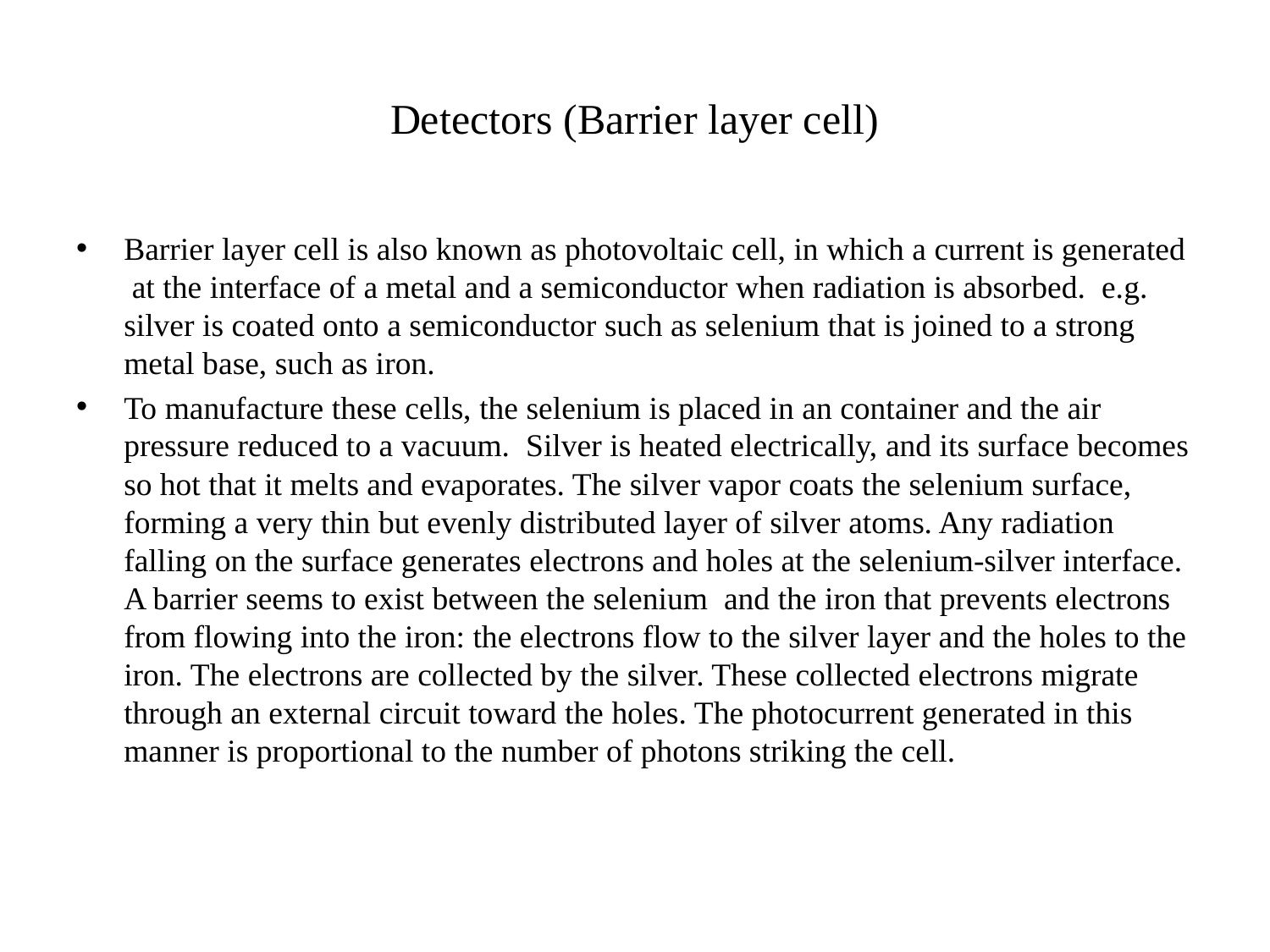

# Detectors (Barrier layer cell)
Barrier layer cell is also known as photovoltaic cell, in which a current is generated  at the interface of a metal and a semiconductor when radiation is absorbed.  e.g. silver is coated onto a semiconductor such as selenium that is joined to a strong metal base, such as iron.
To manufacture these cells, the selenium is placed in an container and the air pressure reduced to a vacuum.  Silver is heated electrically, and its surface becomes so hot that it melts and evaporates. The silver vapor coats the selenium surface, forming a very thin but evenly distributed layer of silver atoms. Any radiation falling on the surface generates electrons and holes at the selenium-silver interface. A barrier seems to exist between the selenium  and the iron that prevents electrons from flowing into the iron: the electrons flow to the silver layer and the holes to the iron. The electrons are collected by the silver. These collected electrons migrate through an external circuit toward the holes. The photocurrent generated in this manner is proportional to the number of photons striking the cell.